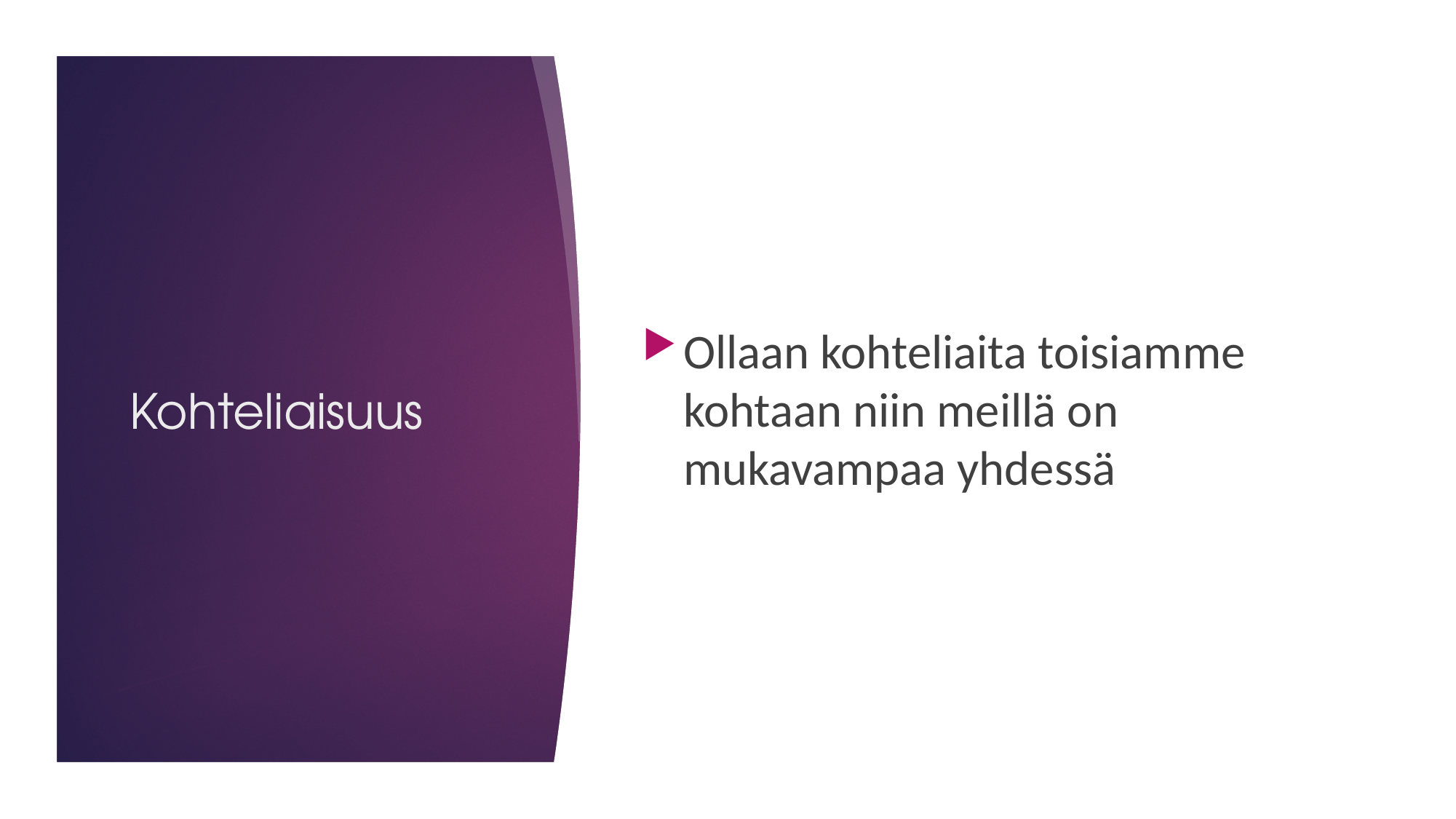

Ollaan kohteliaita toisiamme kohtaan niin meillä on mukavampaa yhdessä
# Kohteliaisuus